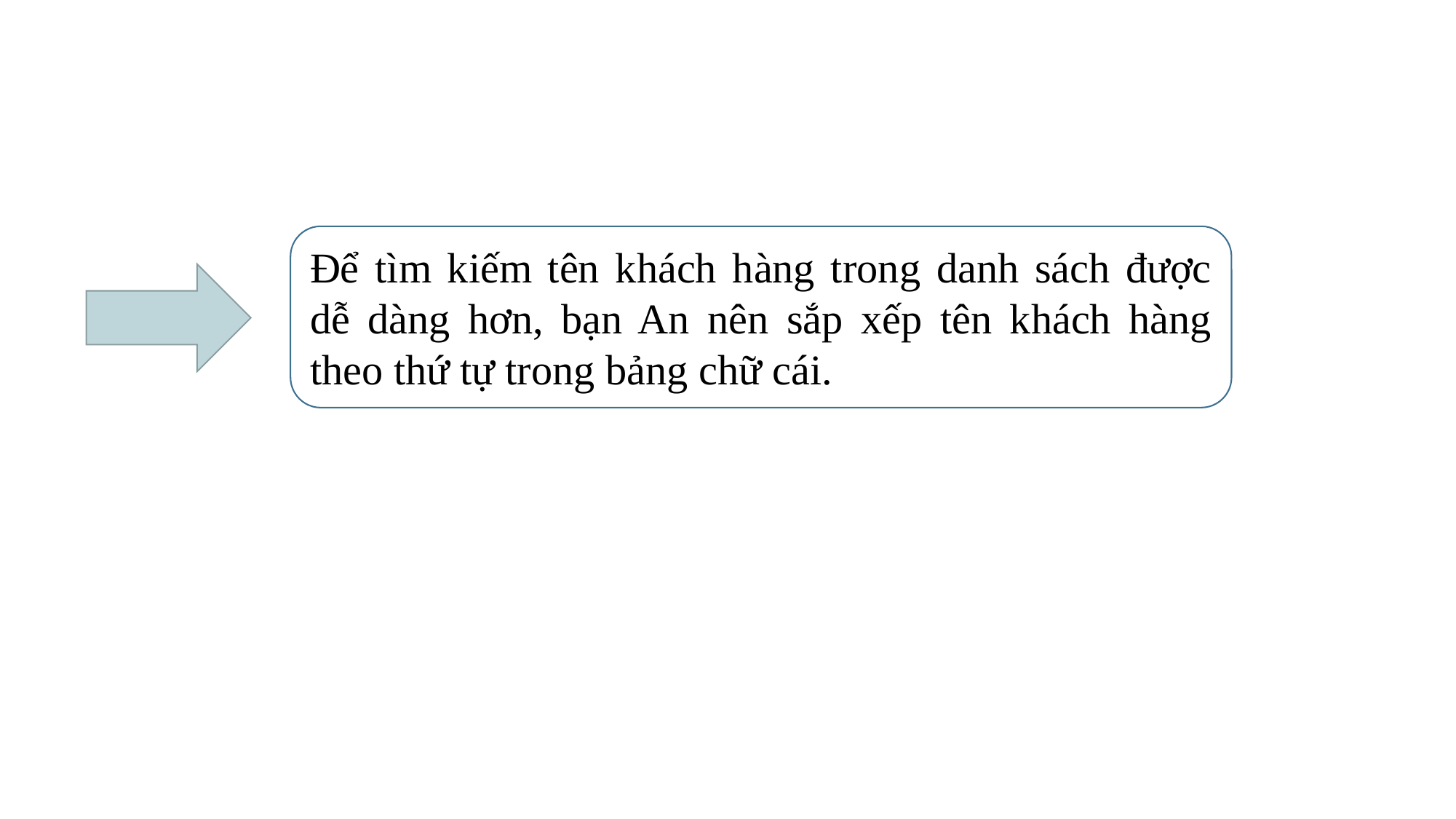

Để tìm kiếm tên khách hàng trong danh sách được dễ dàng hơn, bạn An nên sắp xếp tên khách hàng theo thứ tự trong bảng chữ cái.